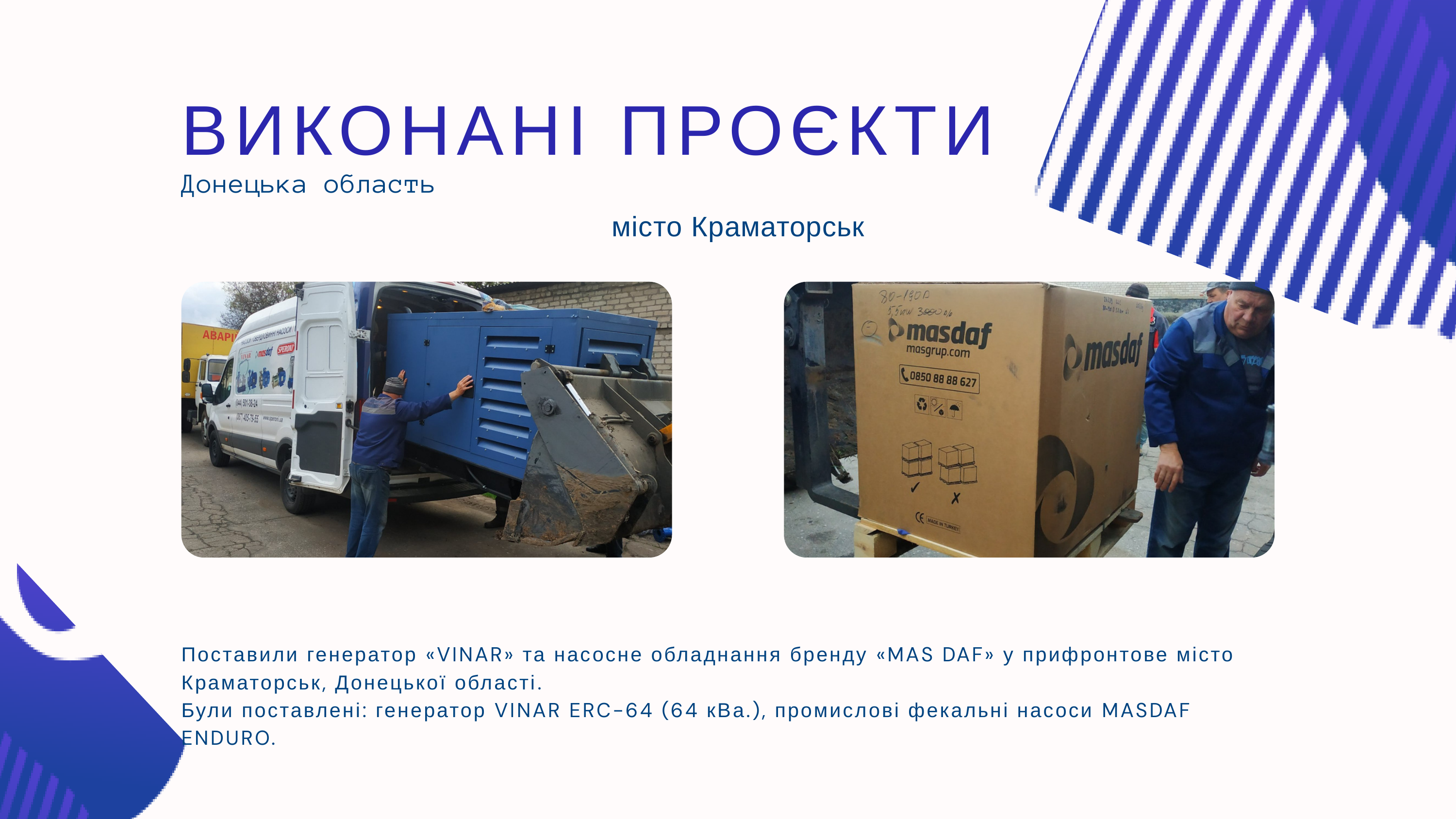

ВИКОНАНІ ПРОЄКТИ
Донецька область
місто Краматорськ

Поставили генератор «VINAR» та насосне обладнання бренду «MAS DAF» у прифронтове місто Краматорськ, Донецької області.
Були поставлені: генератор VINAR ERC-64 (64 кВа.), промислові фекальні насоси MASDAF ENDURO.